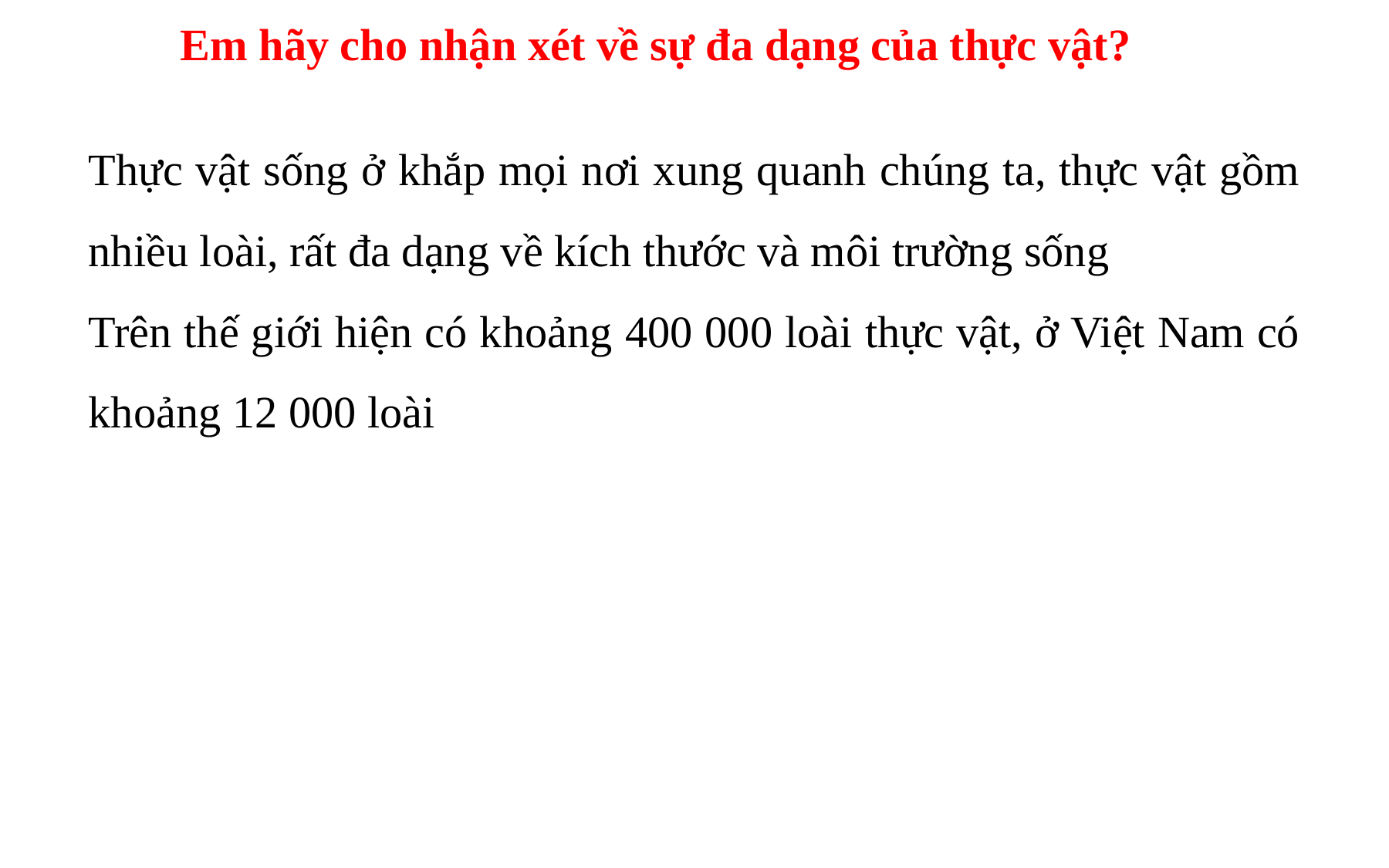

Em hãy cho nhận xét về sự đa dạng của thực vật?
Thực vật sống ở khắp mọi nơi xung quanh chúng ta, thực vật gồm nhiều loài, rất đa dạng về kích thước và môi trường sống
Trên thế giới hiện có khoảng 400 000 loài thực vật, ở Việt Nam có khoảng 12 000 loài